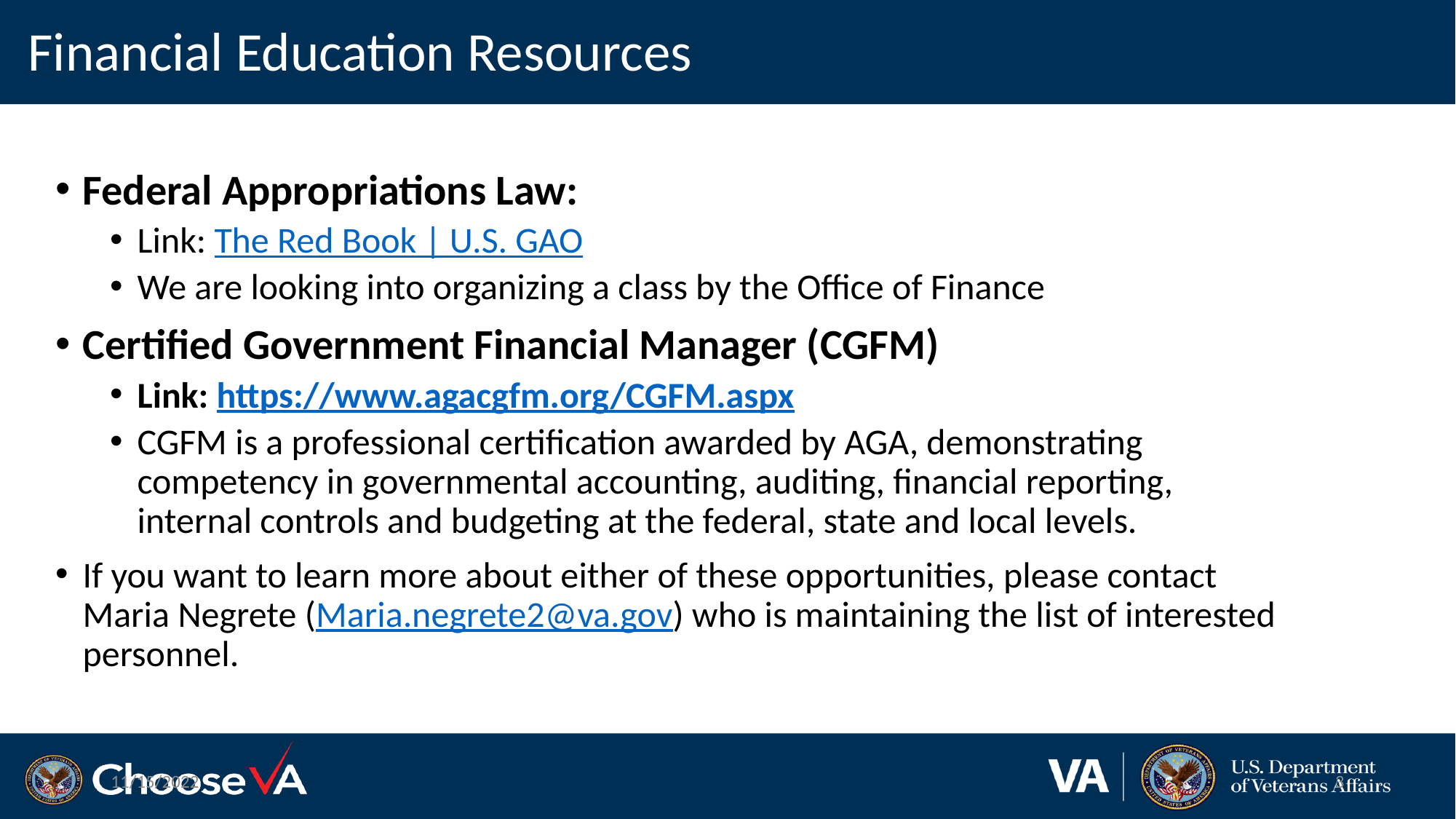

# Financial Education Resources
Federal Appropriations Law:
Link: The Red Book | U.S. GAO
We are looking into organizing a class by the Office of Finance
Certified Government Financial Manager (CGFM)
Link: https://www.agacgfm.org/CGFM.aspx
CGFM is a professional certification awarded by AGA, demonstrating competency in governmental accounting, auditing, financial reporting, internal controls and budgeting at the federal, state and local levels.
If you want to learn more about either of these opportunities, please contact Maria Negrete (Maria.negrete2@va.gov) who is maintaining the list of interested personnel.
11/15/2022
3